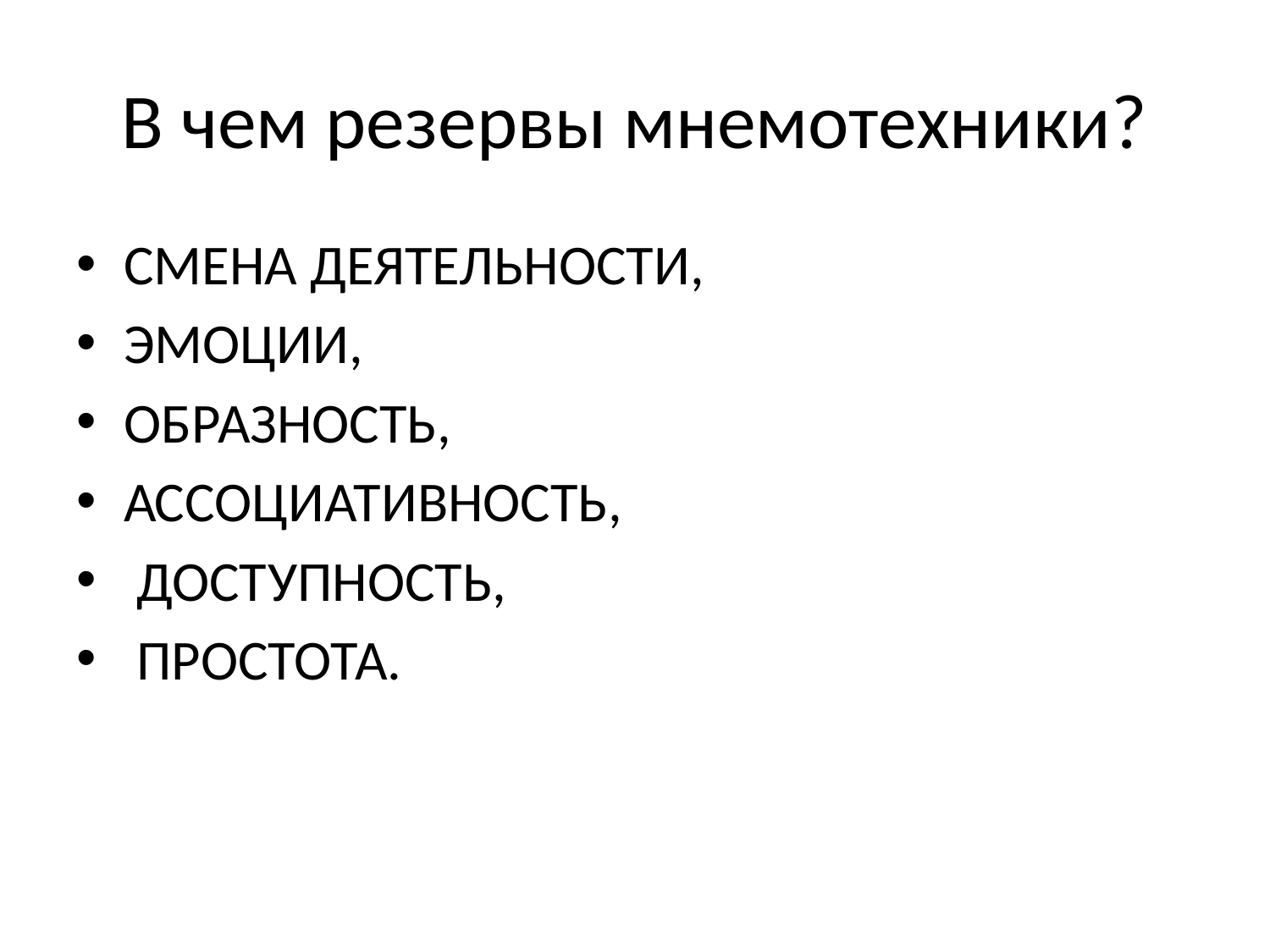

# В чем резервы мнемотехники?
СМЕНА ДЕЯТЕЛЬНОСТИ,
ЭМОЦИИ,
ОБРАЗНОСТЬ,
АССОЦИАТИВНОСТЬ,
 ДОСТУПНОСТЬ,
 ПРОСТОТА.